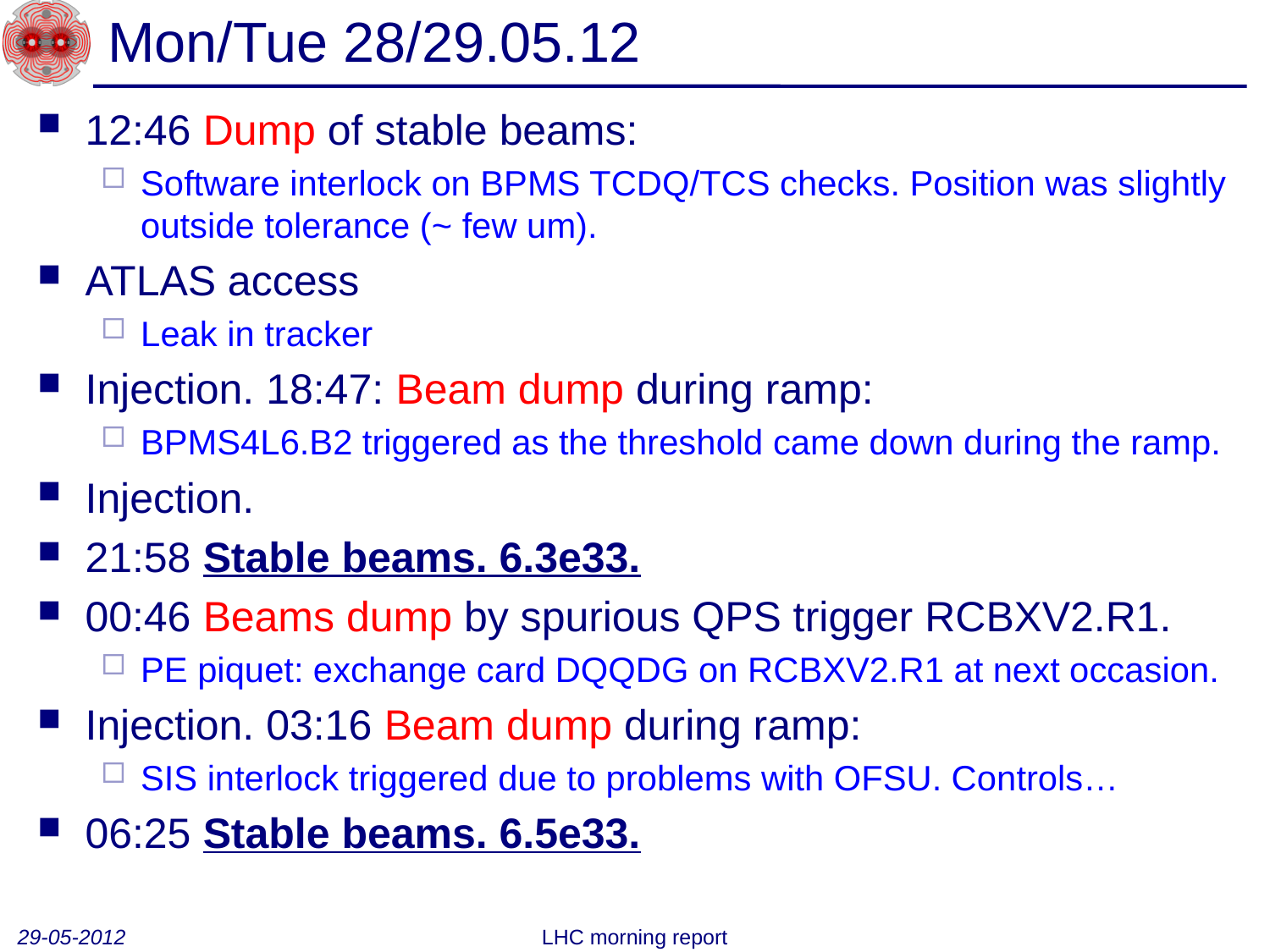

# Mon/Tue 28/29.05.12
12:46 Dump of stable beams:
Software interlock on BPMS TCDQ/TCS checks. Position was slightly outside tolerance (~ few um).
ATLAS access
Leak in tracker
Injection. 18:47: Beam dump during ramp:
BPMS4L6.B2 triggered as the threshold came down during the ramp.
Injection.
21:58 Stable beams. 6.3e33.
00:46 Beams dump by spurious QPS trigger RCBXV2.R1.
PE piquet: exchange card DQQDG on RCBXV2.R1 at next occasion.
Injection. 03:16 Beam dump during ramp:
SIS interlock triggered due to problems with OFSU. Controls…
06:25 Stable beams. 6.5e33.
29-05-2012
LHC morning report